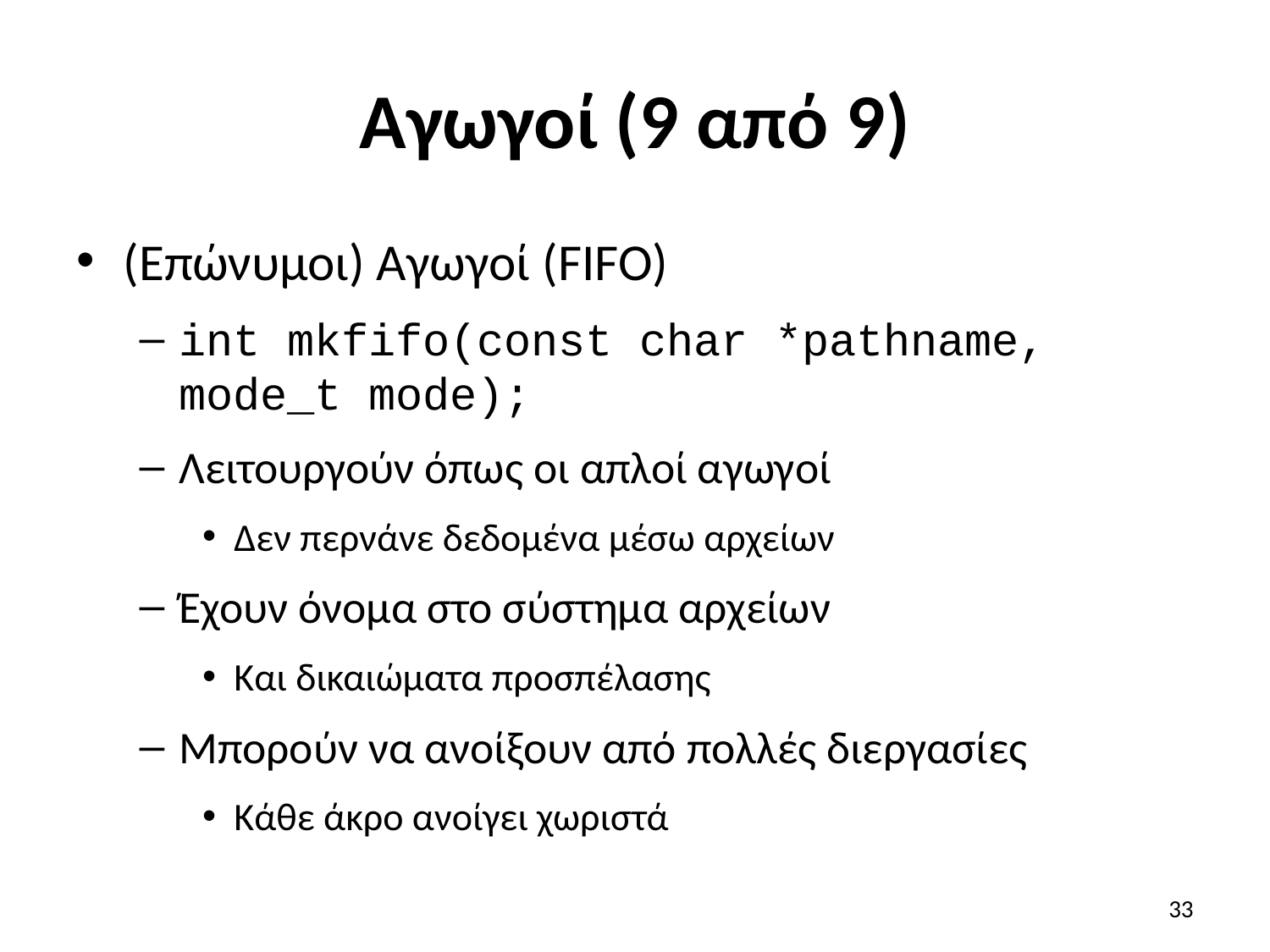

# Αγωγοί (9 από 9)
(Επώνυμοι) Αγωγοί (FIFO)
int mkfifo(const char *pathname, mode_t mode);
Λειτουργούν όπως οι απλοί αγωγοί
Δεν περνάνε δεδομένα μέσω αρχείων
Έχουν όνομα στο σύστημα αρχείων
Και δικαιώματα προσπέλασης
Μπορούν να ανοίξουν από πολλές διεργασίες
Κάθε άκρο ανοίγει χωριστά

33